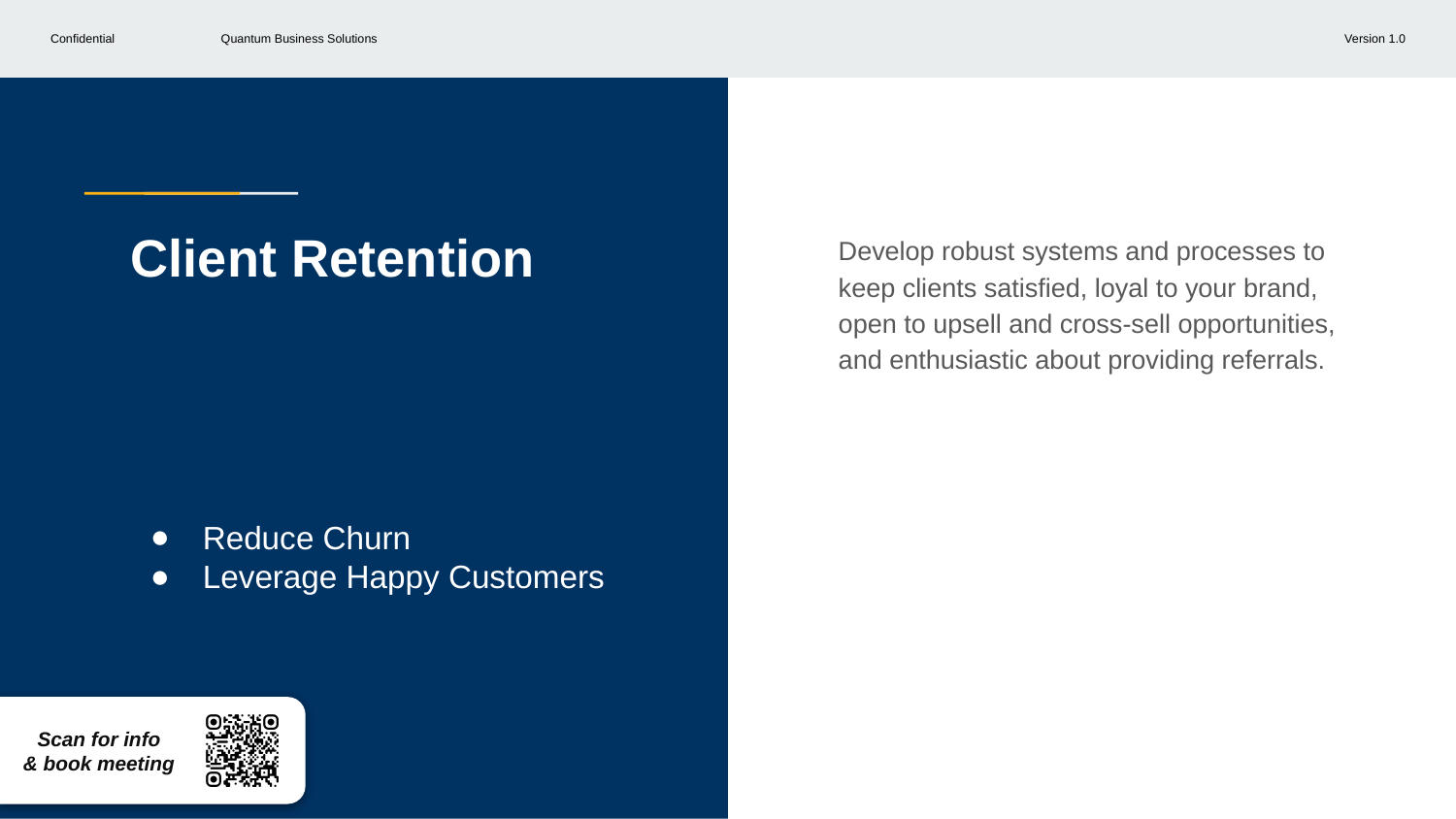

# Client Retention
Develop robust systems and processes to keep clients satisfied, loyal to your brand, open to upsell and cross-sell opportunities, and enthusiastic about providing referrals.

Reduce Churn
Leverage Happy Customers